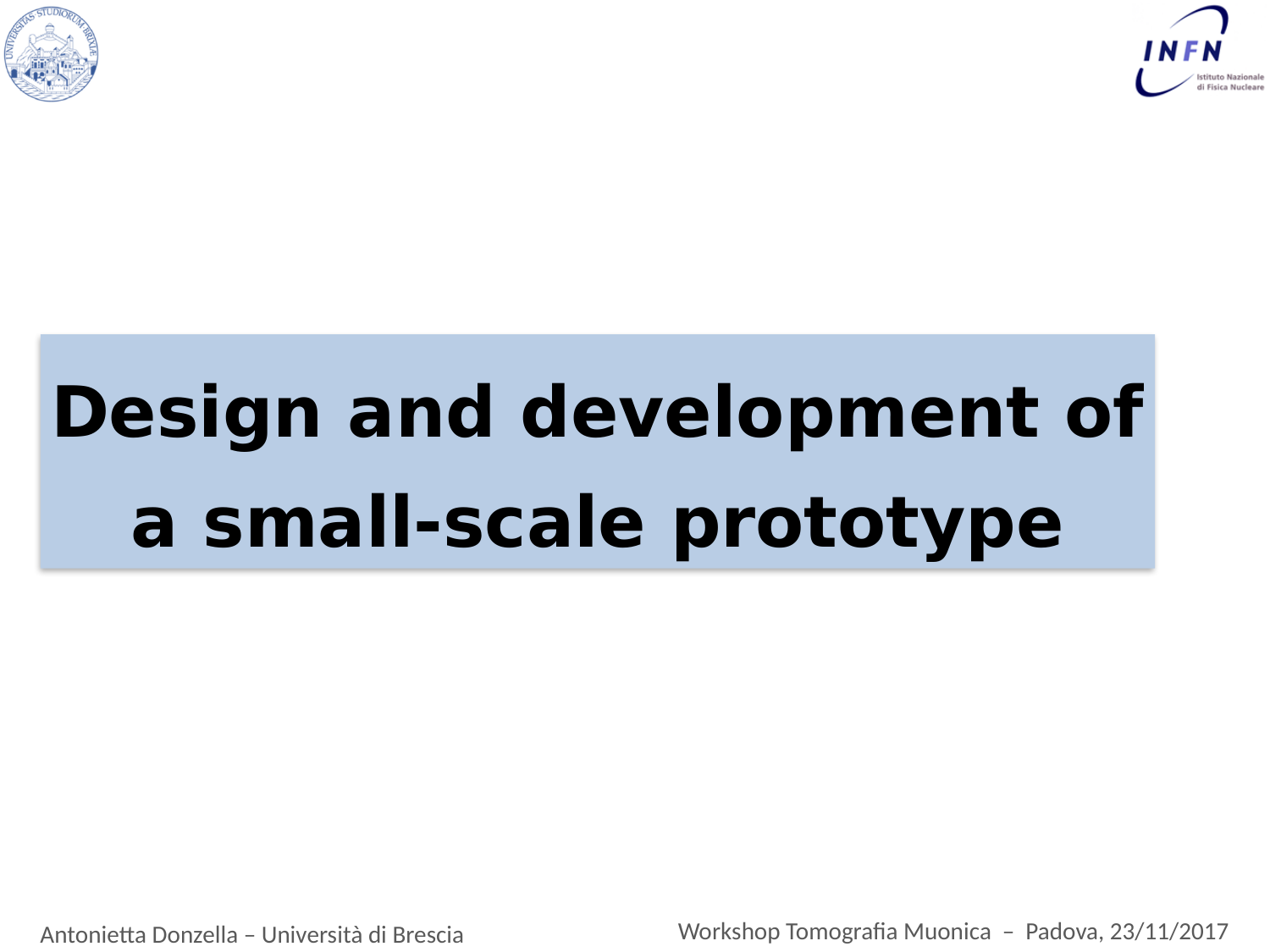

Design and development of a small-scale prototype